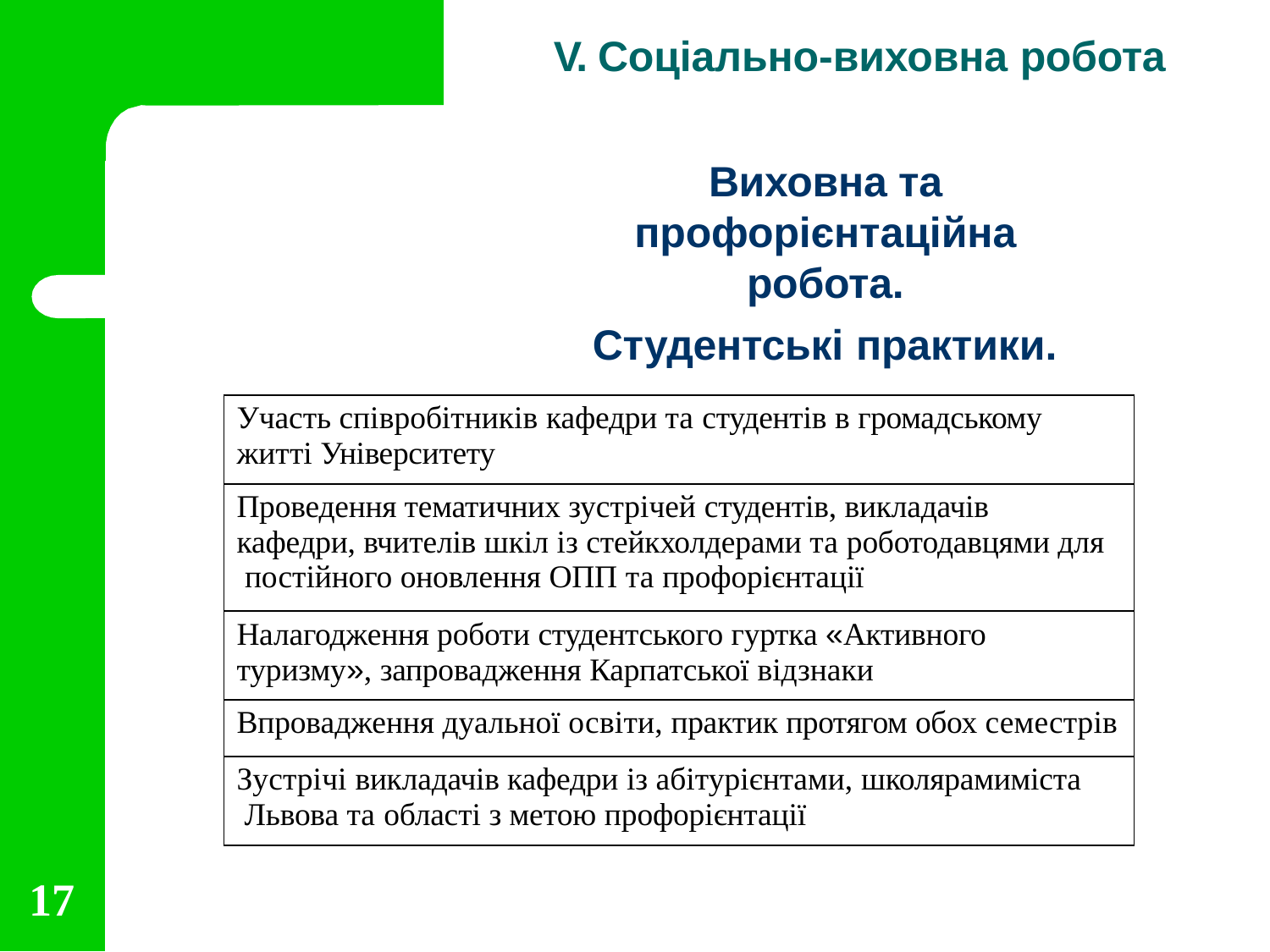

V. Соціально-виховна робота

Виховна та профорієнтаційна робота.
Студентські практики.
| Участь співробітників кафедри та студентів в громадському житті Університету |
| --- |
| Проведення тематичних зустрічей студентів, викладачів кафедри, вчителів шкіл із стейкхолдерами та роботодавцями для постійного оновлення ОПП та профорієнтації |
| Налагодження роботи студентського гуртка «Активного туризму», запровадження Карпатської відзнаки |
| Впровадження дуальної освіти, практик протягом обох семестрів |
| Зустрічі викладачів кафедри із абітурієнтами, школярамиміста Львова та області з метою профорієнтації |
17